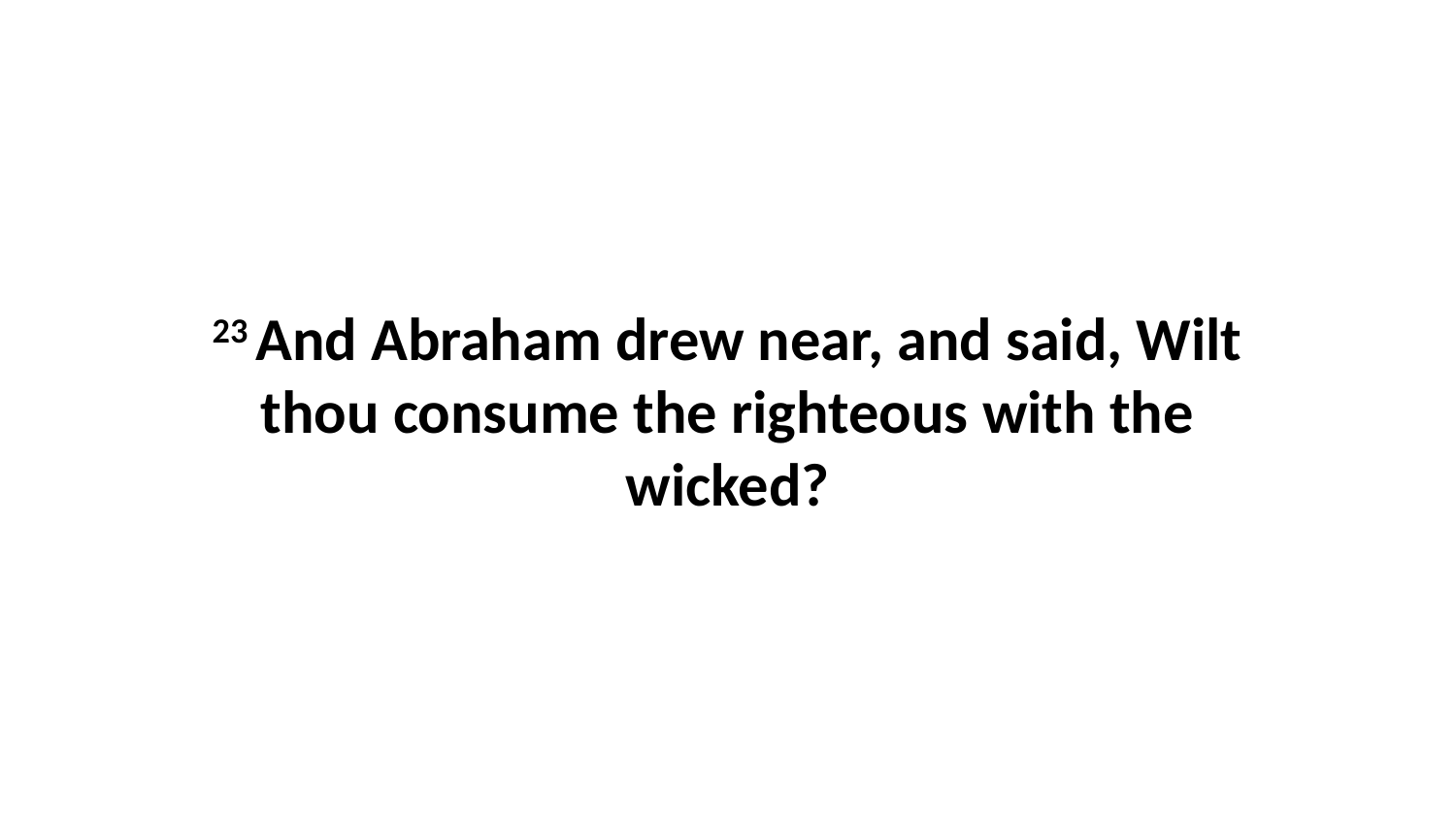

23 And Abraham drew near, and said, Wilt thou consume the righteous with the wicked?